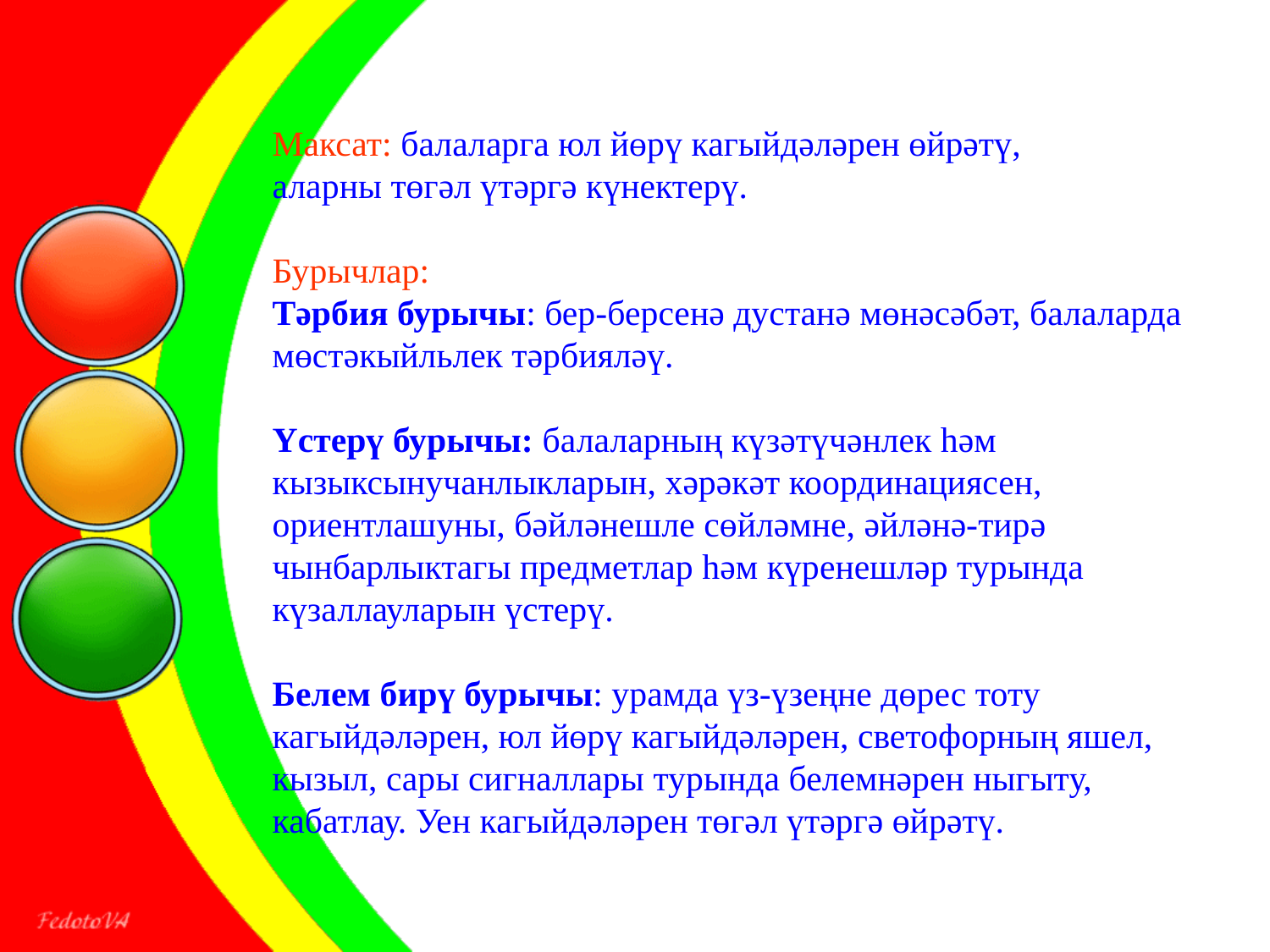

Максат: балаларга юл йөрү кагыйдәләрен өйрәтү,
аларны төгәл үтәргә күнектерү.
Бурычлар:
Тәрбия бурычы: бер-берсенә дустанә мөнәсәбәт, балаларда мөстәкыйльлек тәрбияләү.
Үстерү бурычы: балаларның күзәтүчәнлек һәм кызыксынучанлыкларын, хәрәкәт координациясен, ориентлашуны, бәйләнешле сөйләмне, әйләнә-тирә чынбарлыктагы предметлар һәм күренешләр турында күзаллауларын үстерү.
Белем бирү бурычы: урамда үз-үзеңне дөрес тоту кагыйдәләрен, юл йөрү кагыйдәләрен, светофорның яшел, кызыл, сары сигналлары турында белемнәрен ныгыту, кабатлау. Уен кагыйдәләрен төгәл үтәргә өйрәтү.